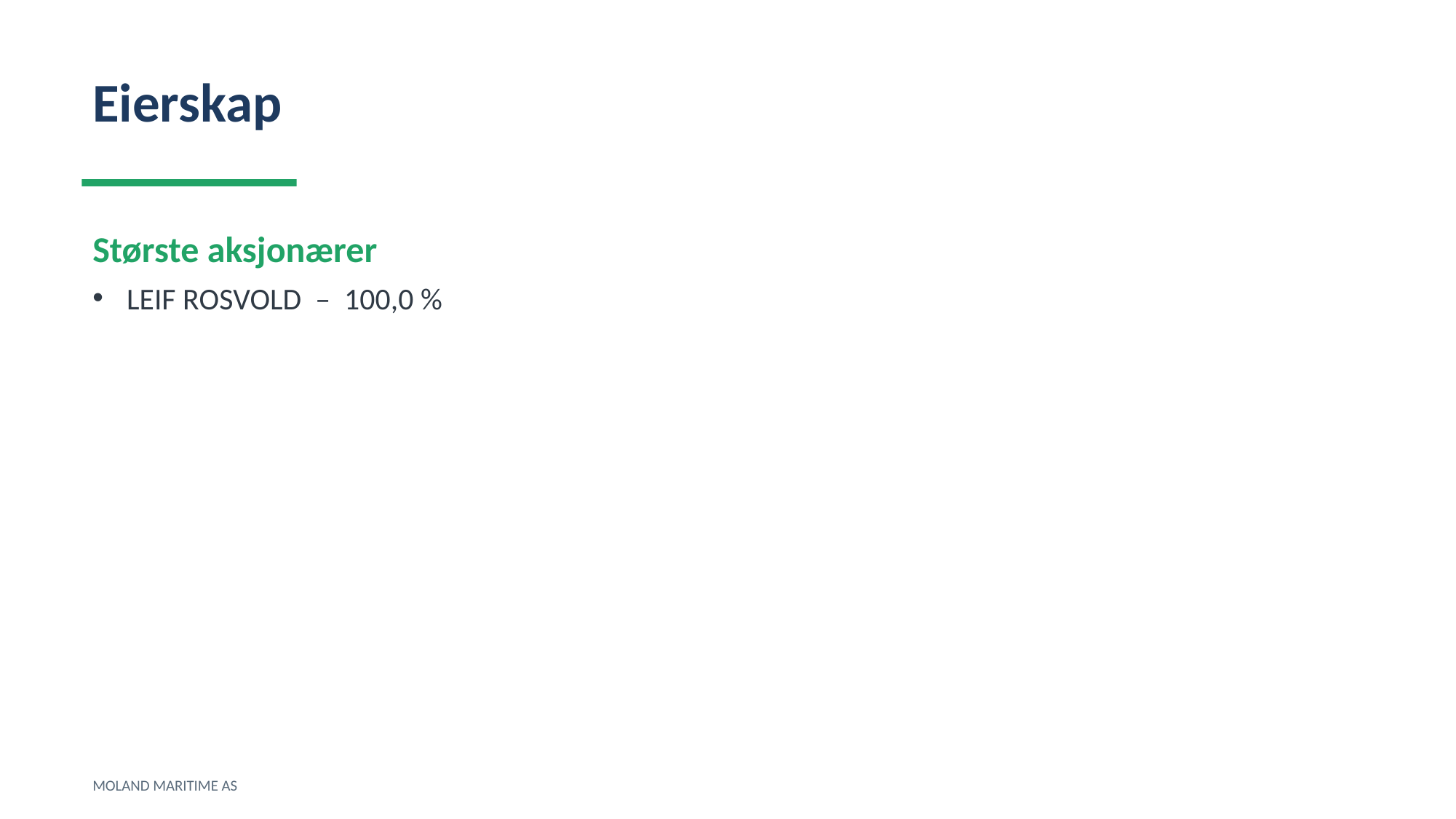

Eierskap

Største aksjonærer
LEIF ROSVOLD  –  100,0 %
MOLAND MARITIME AS